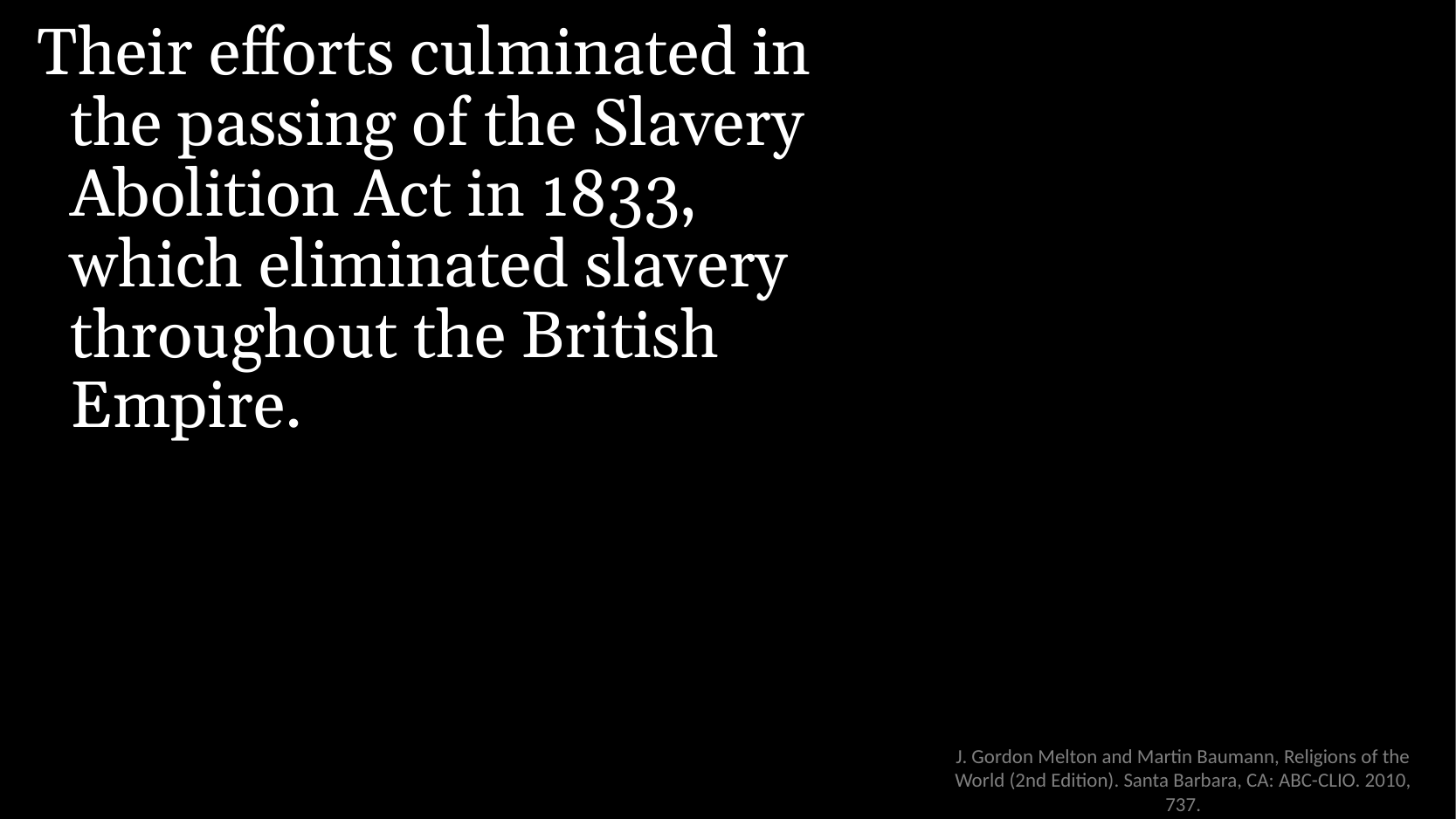

Their efforts culminated in the passing of the Slavery Abolition Act in 1833,
which eliminated slavery throughout the British Empire.
# J. Gordon Melton and Martin Baumann, Religions of the World (2nd Edition). Santa Barbara, CA: ABC-CLIO. 2010, 737.